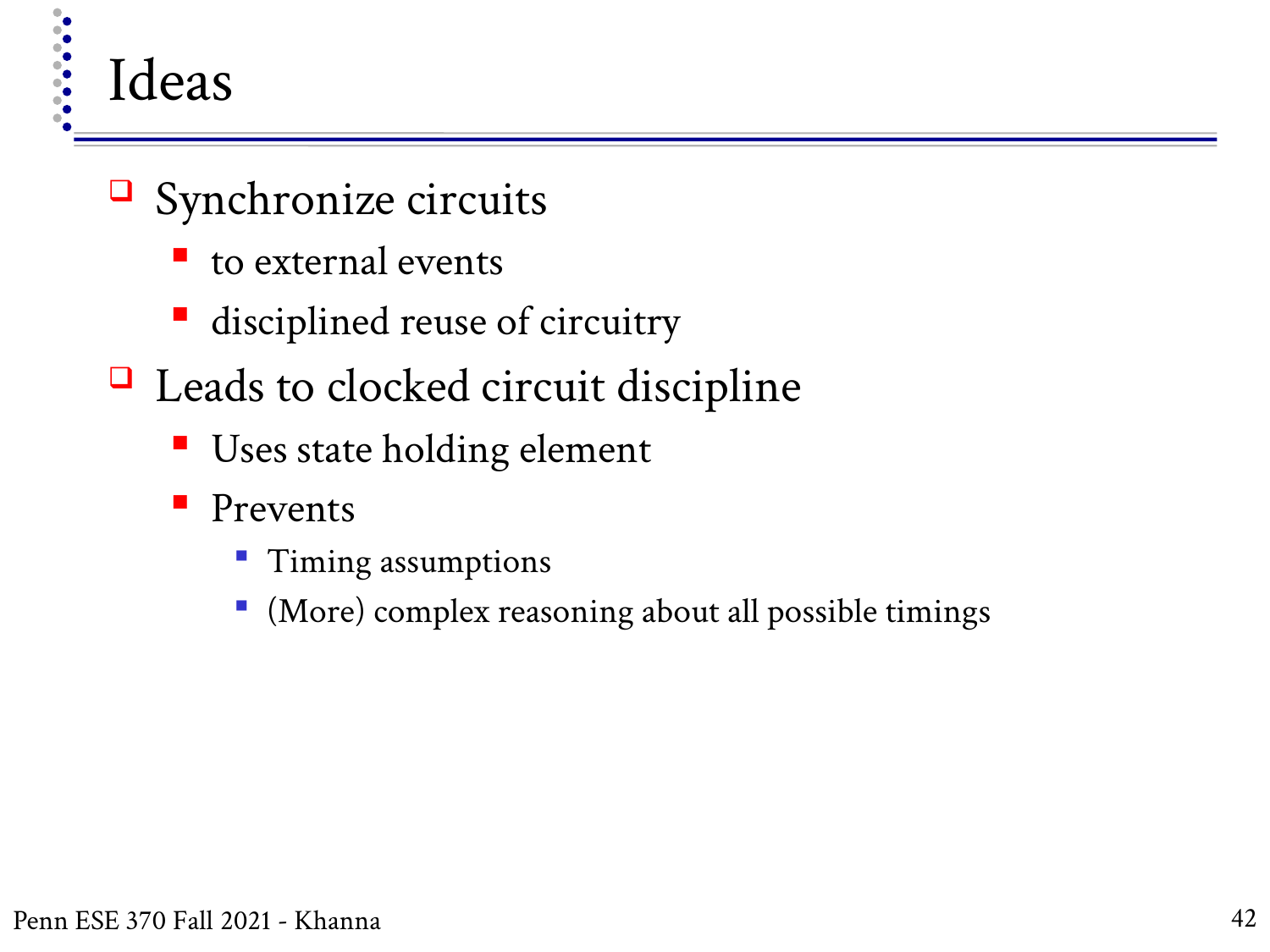

# Ideas
Synchronize circuits
to external events
disciplined reuse of circuitry
Leads to clocked circuit discipline
Uses state holding element
Prevents
Timing assumptions
(More) complex reasoning about all possible timings

Penn ESE 370 Fall 2021 - Khanna
42